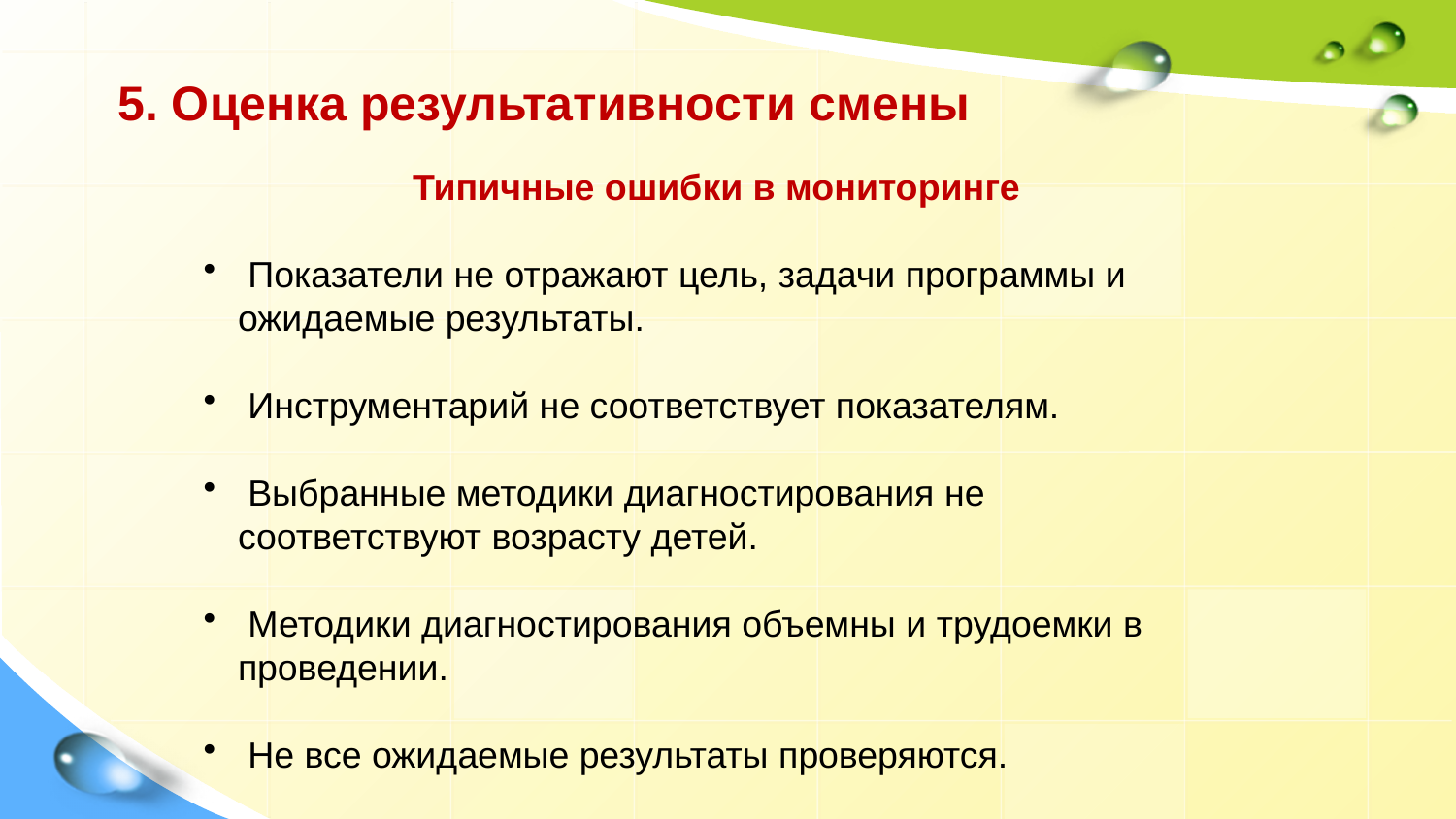

5. Оценка результативности смены
Типичные ошибки в мониторинге

 Показатели не отражают цель, задачи программы и ожидаемые результаты.

 Инструментарий не соответствует показателям.

 Выбранные методики диагностирования не соответствуют возрасту детей.

 Методики диагностирования объемны и трудоемки в проведении.

 Не все ожидаемые результаты проверяются.